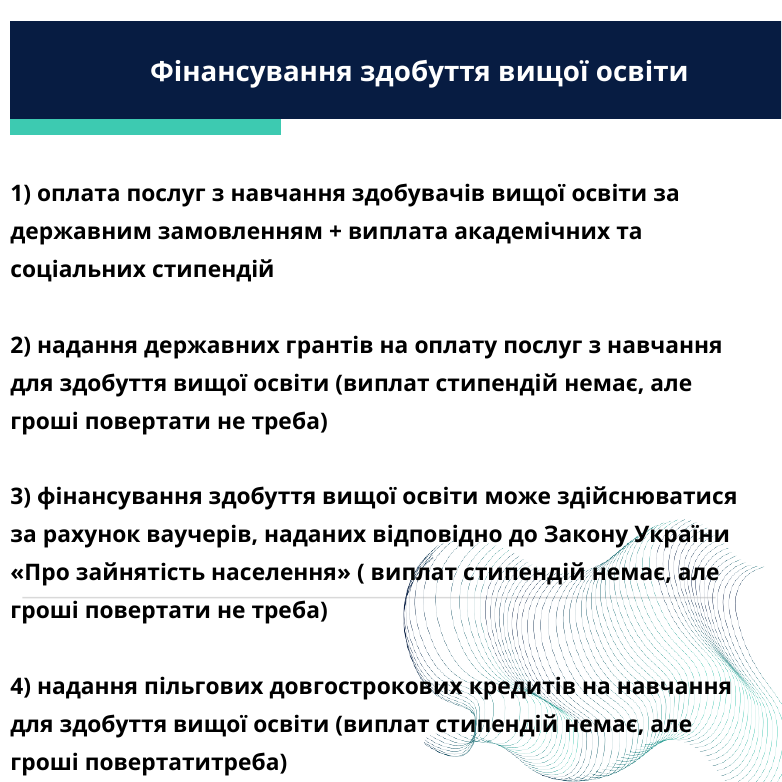

Фінансування здобуття вищої освіти

1) оплата послуг з навчання здобувачів вищої освіти за державним замовленням + виплата академічних та соціальних стипендій

2) надання державних грантів на оплату послуг з навчання для здобуття вищої освіти (виплат стипендій немає, але гроші повертати не треба)

3) фінансування здобуття вищої освіти може здійснюватися за рахунок ваучерів, наданих відповідно до Закону України «Про зайнятість населення» ( виплат стипендій немає, але гроші повертати не треба)

4) надання пільгових довгострокових кредитів на навчання для здобуття вищої освіти (виплат стипендій немає, але гроші повертатитреба)

Free Plan
500K+